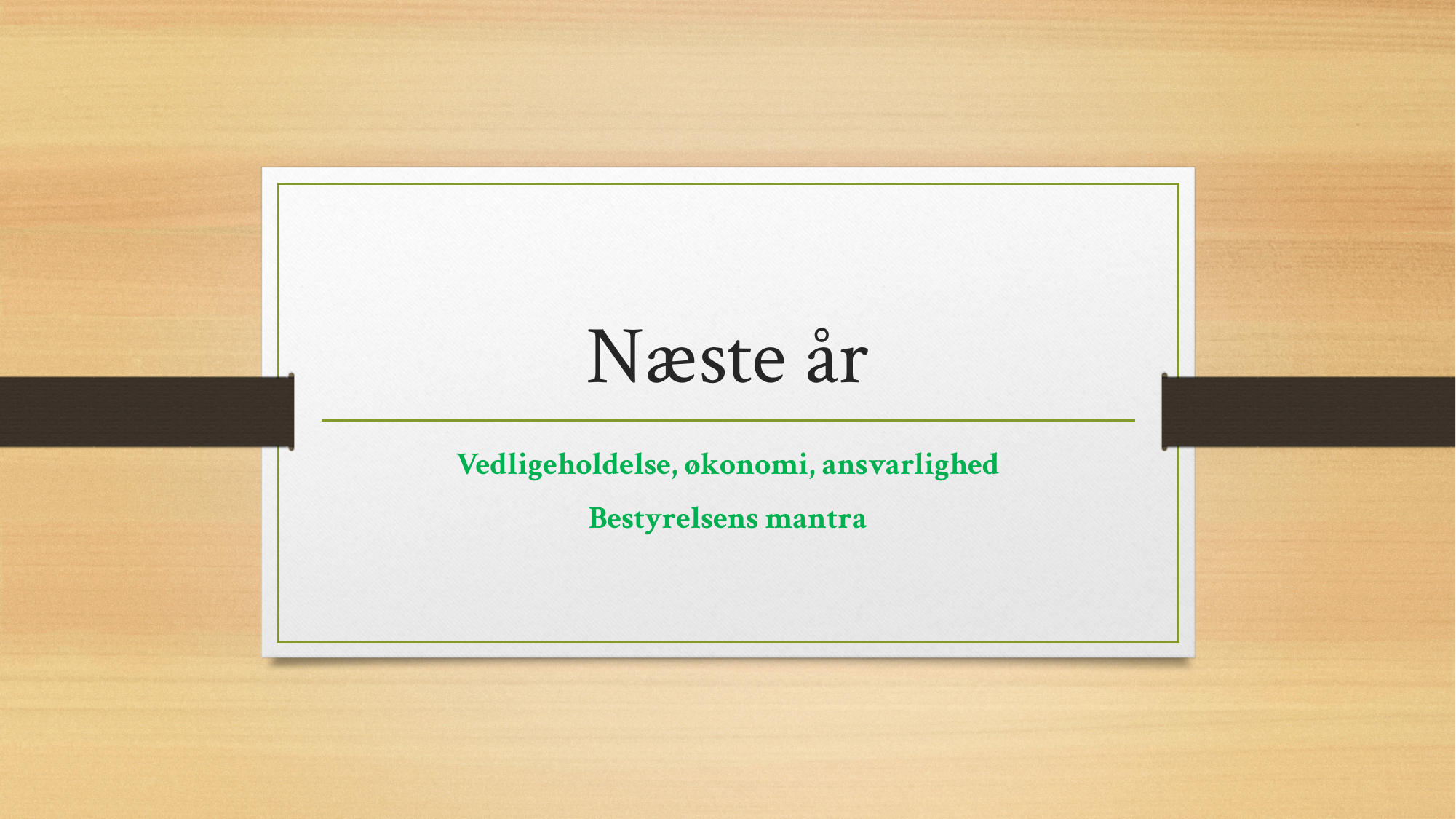

# Næste år
Vedligeholdelse, økonomi, ansvarlighed
Bestyrelsens mantra